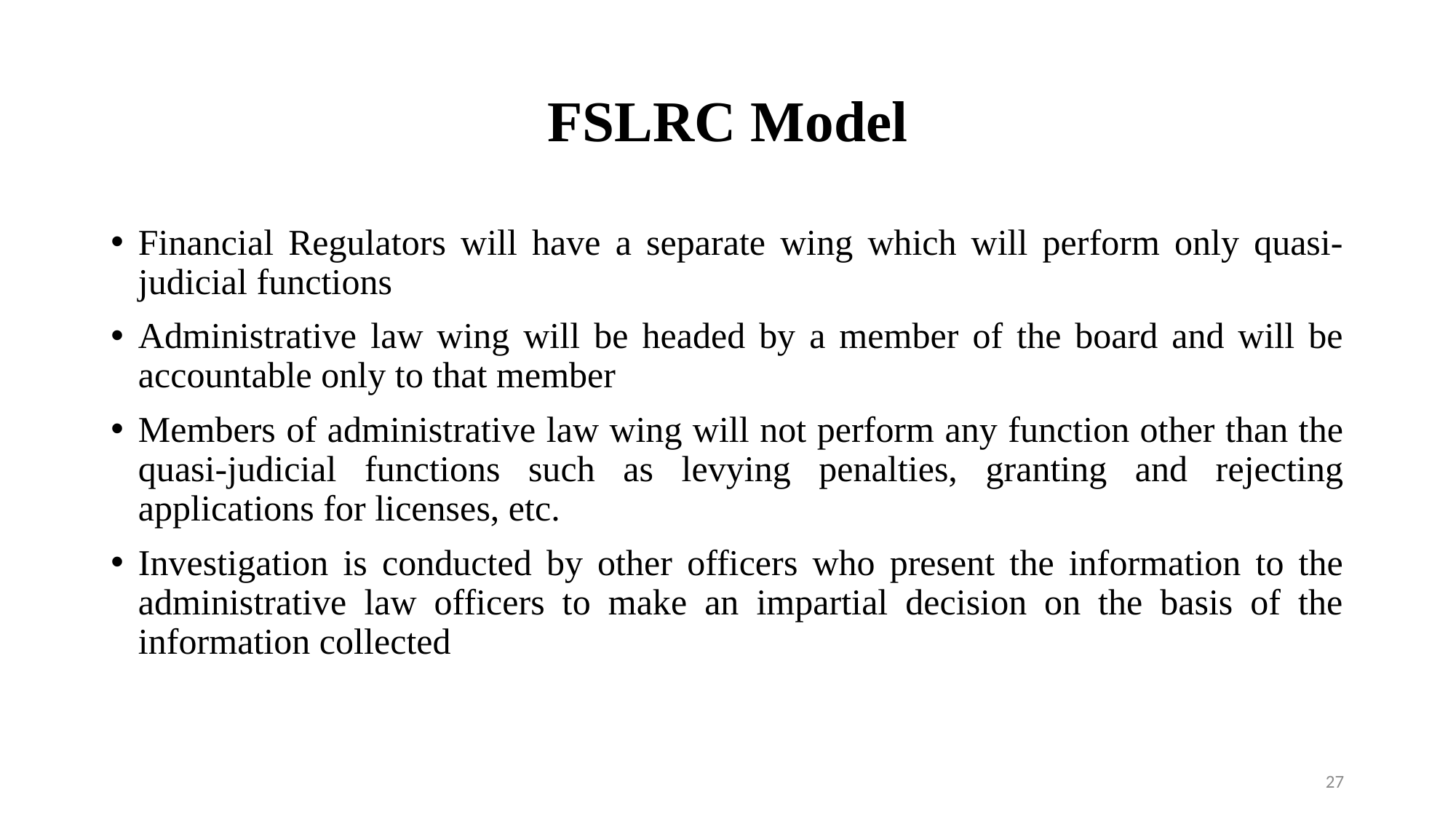

# FSLRC Model
Financial Regulators will have a separate wing which will perform only quasi-judicial functions
Administrative law wing will be headed by a member of the board and will be accountable only to that member
Members of administrative law wing will not perform any function other than the quasi-judicial functions such as levying penalties, granting and rejecting applications for licenses, etc.
Investigation is conducted by other officers who present the information to the administrative law officers to make an impartial decision on the basis of the information collected
27